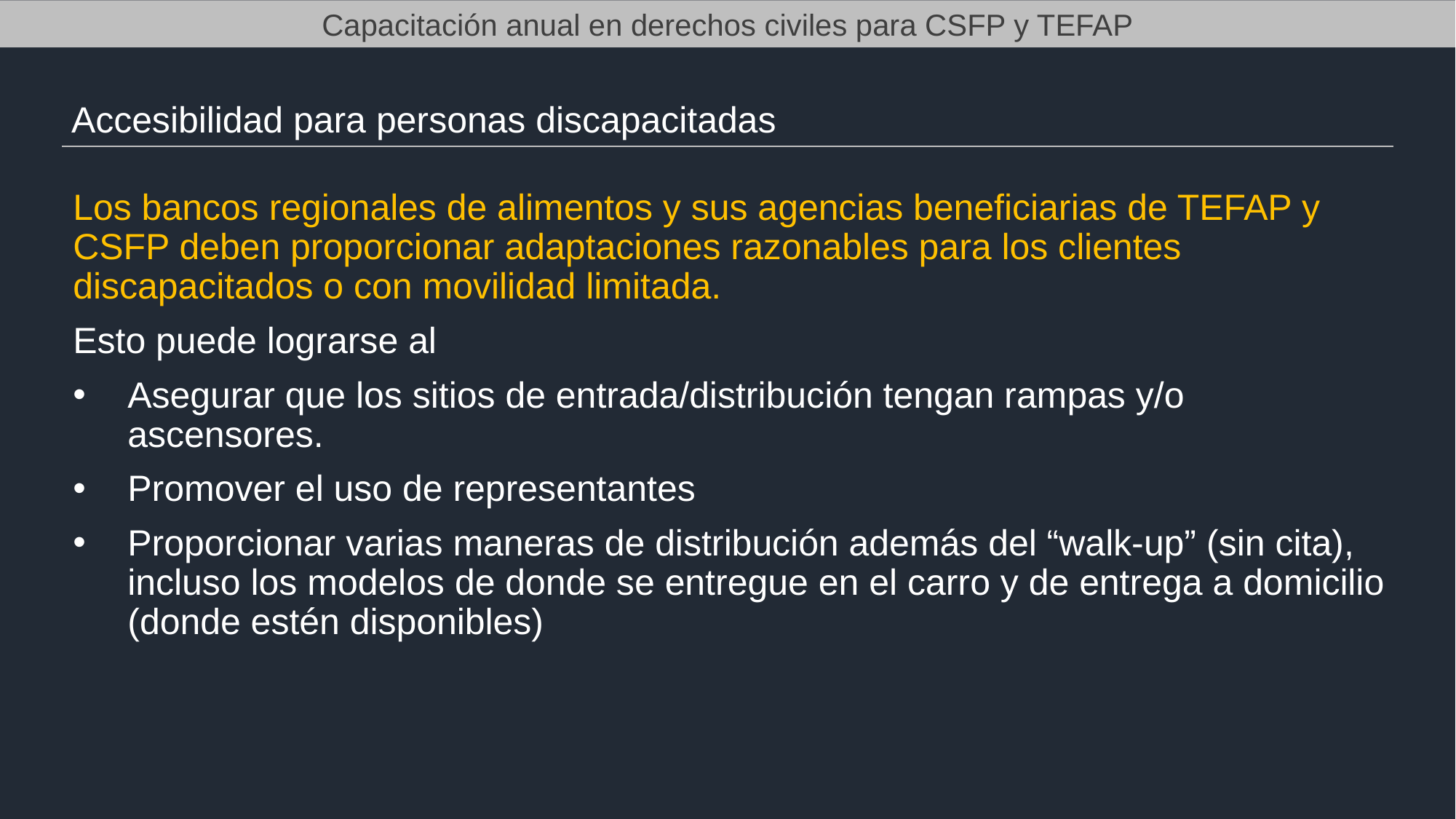

Capacitación anual en derechos civiles para CSFP y TEFAP
Accesibilidad para personas discapacitadas
Los bancos regionales de alimentos y sus agencias beneficiarias de TEFAP y CSFP deben proporcionar adaptaciones razonables para los clientes discapacitados o con movilidad limitada.
Esto puede lograrse al
Asegurar que los sitios de entrada/distribución tengan rampas y/o ascensores.
Promover el uso de representantes
Proporcionar varias maneras de distribución además del “walk-up” (sin cita), incluso los modelos de donde se entregue en el carro y de entrega a domicilio (donde estén disponibles)